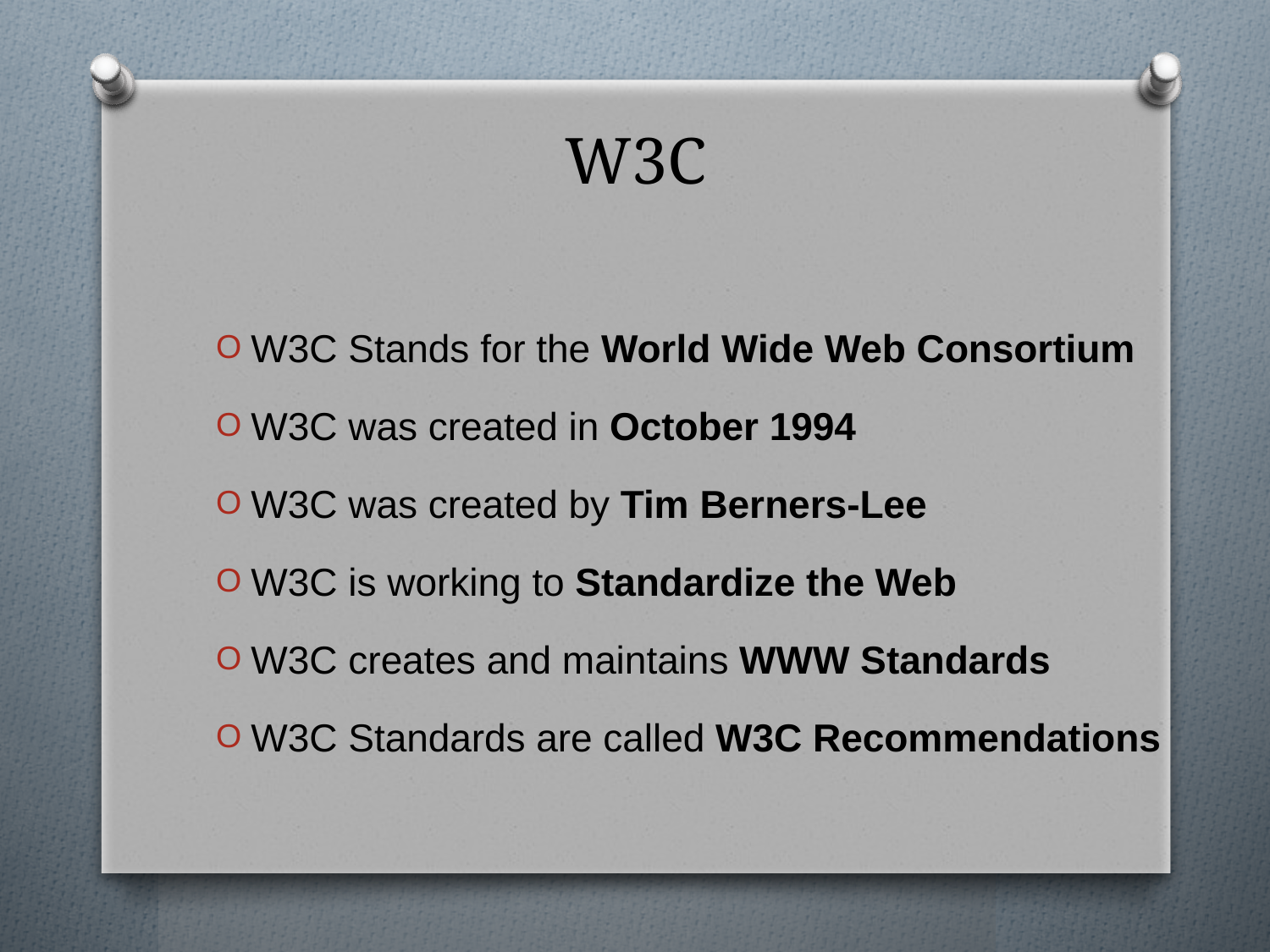

# W3C
W3C Stands for the World Wide Web Consortium
W3C was created in October 1994
W3C was created by Tim Berners-Lee
W3C is working to Standardize the Web
W3C creates and maintains WWW Standards
W3C Standards are called W3C Recommendations